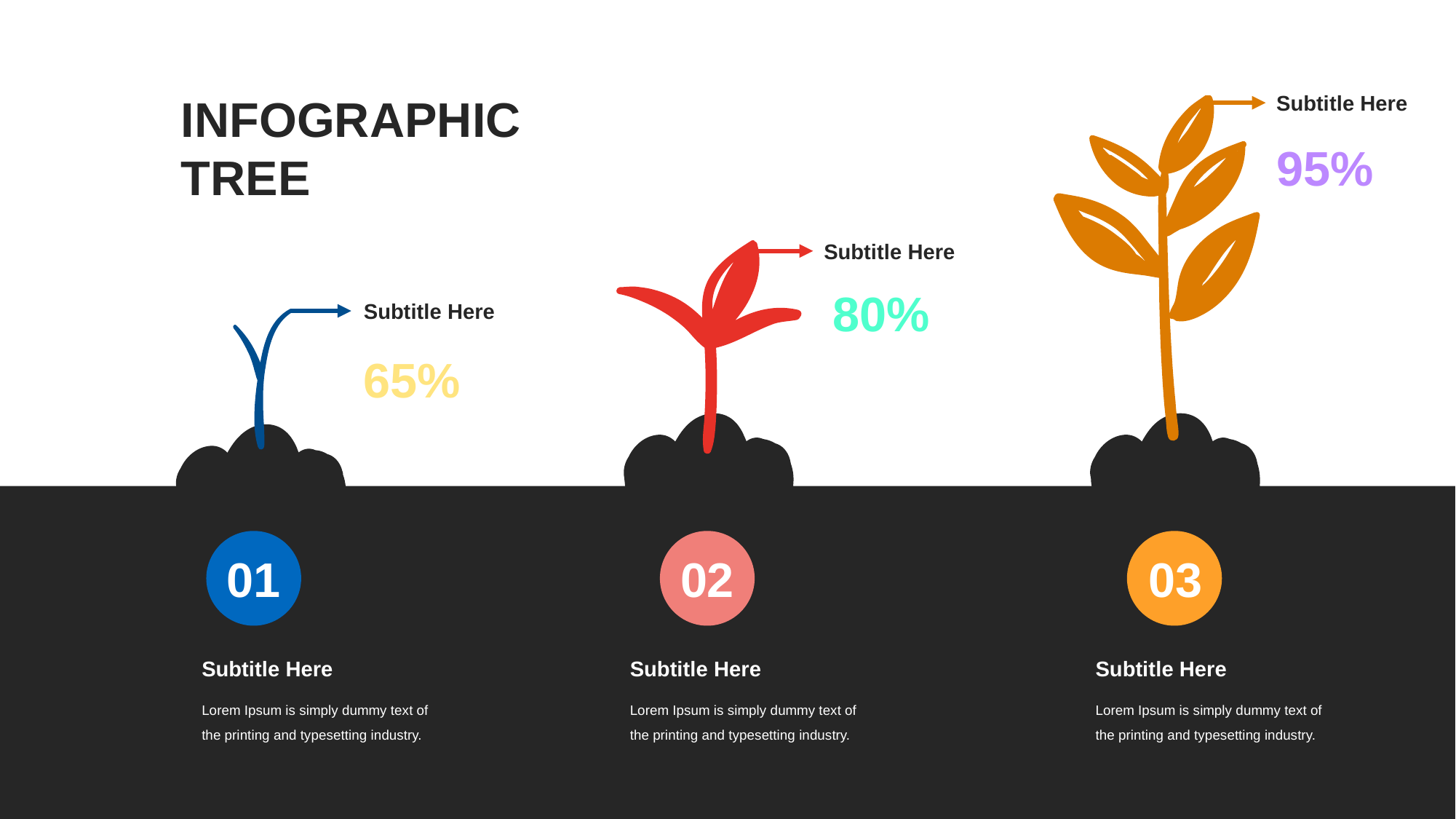

INFOGRAPHIC
TREE
Subtitle Here

95%
Subtitle Here

80%
Subtitle Here

65%

01

02

03
Subtitle Here
Subtitle Here
Subtitle Here
Lorem Ipsum is simply dummy text of the printing and typesetting industry.
Lorem Ipsum is simply dummy text of the printing and typesetting industry.
Lorem Ipsum is simply dummy text of the printing and typesetting industry.